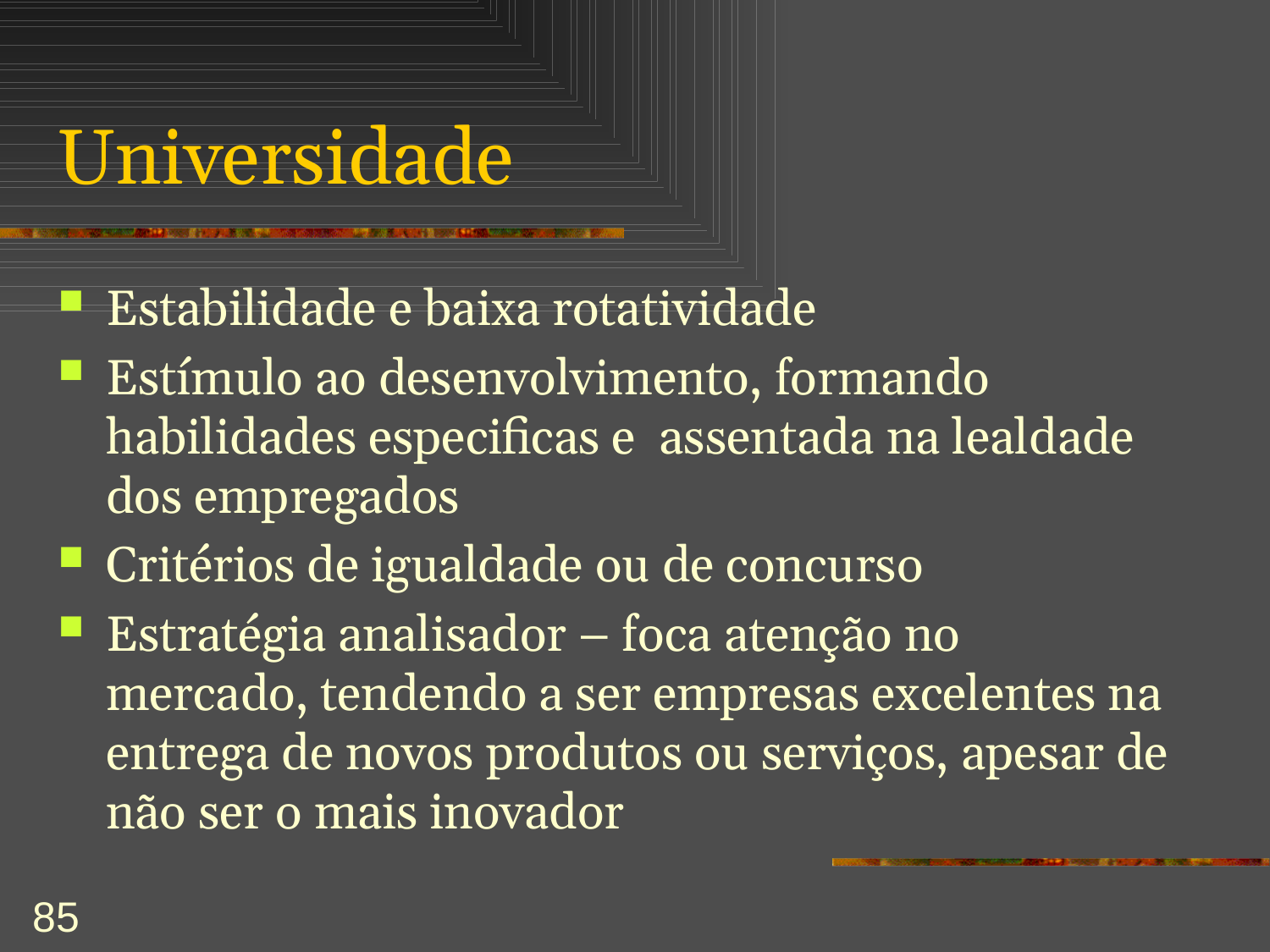

# Universidade
Estabilidade e baixa rotatividade
Estímulo ao desenvolvimento, formando habilidades especificas e  assentada na lealdade dos empregados
Critérios de igualdade ou de concurso
Estratégia analisador – foca atenção no mercado, tendendo a ser empresas excelentes na entrega de novos produtos ou serviços, apesar de não ser o mais inovador
85